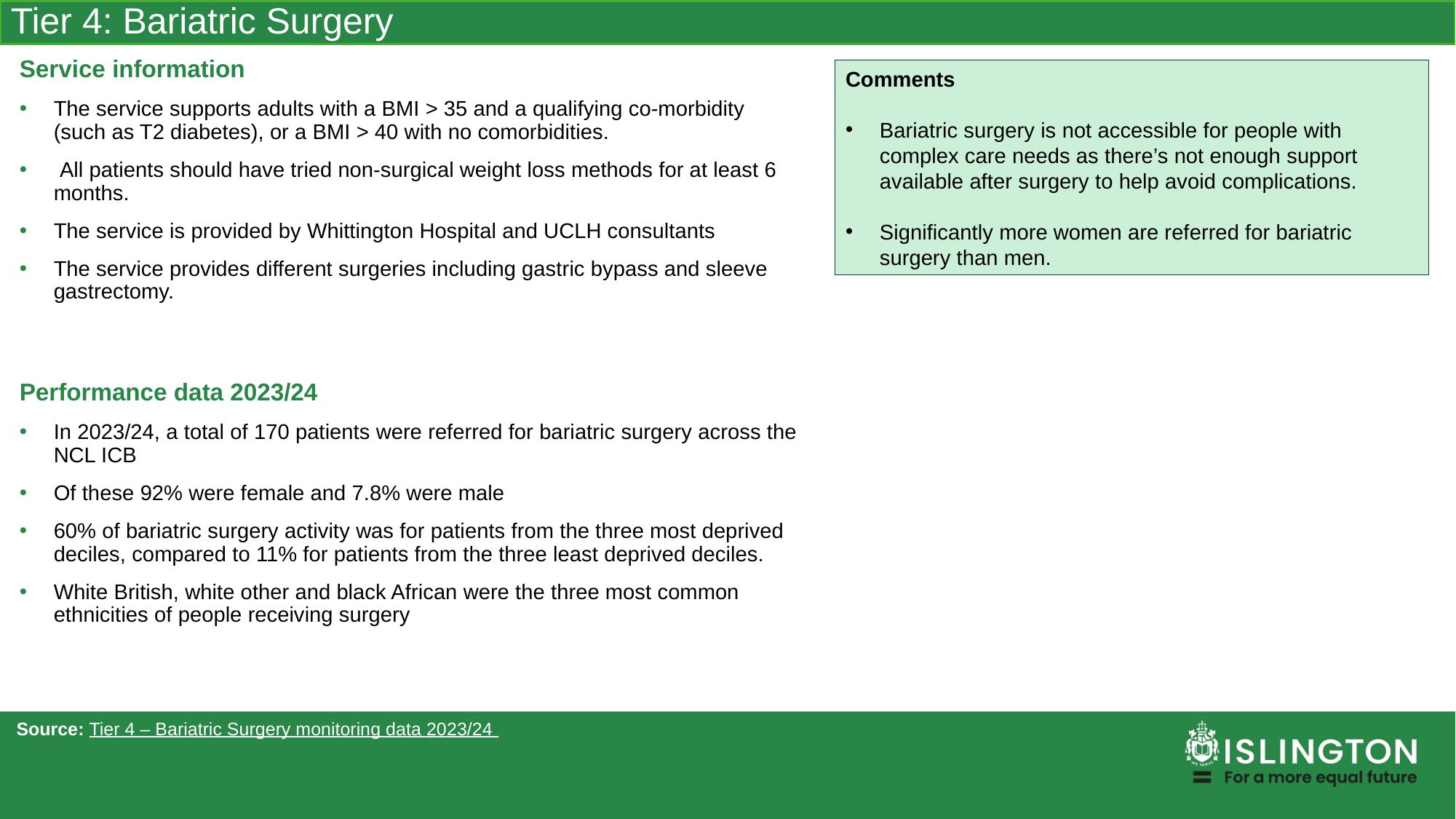

Tier 4: Bariatric Surgery
Service information
The service supports adults with a BMI > 35 and a qualifying co-morbidity (such as T2 diabetes), or a BMI > 40 with no comorbidities.
 All patients should have tried non-surgical weight loss methods for at least 6 months.
The service is provided by Whittington Hospital and UCLH consultants
The service provides different surgeries including gastric bypass and sleeve gastrectomy.

Performance data 2023/24
In 2023/24, a total of 170 patients were referred for bariatric surgery across the NCL ICB
Of these 92% were female and 7.8% were male
60% of bariatric surgery activity was for patients from the three most deprived deciles, compared to 11% for patients from the three least deprived deciles.
White British, white other and black African were the three most common ethnicities of people receiving surgery

Comments
Bariatric surgery is not accessible for people with complex care needs as there’s not enough support available after surgery to help avoid complications.

Significantly more women are referred for bariatric surgery than men.
Source: Tier 4 – Bariatric Surgery monitoring data 2023/24